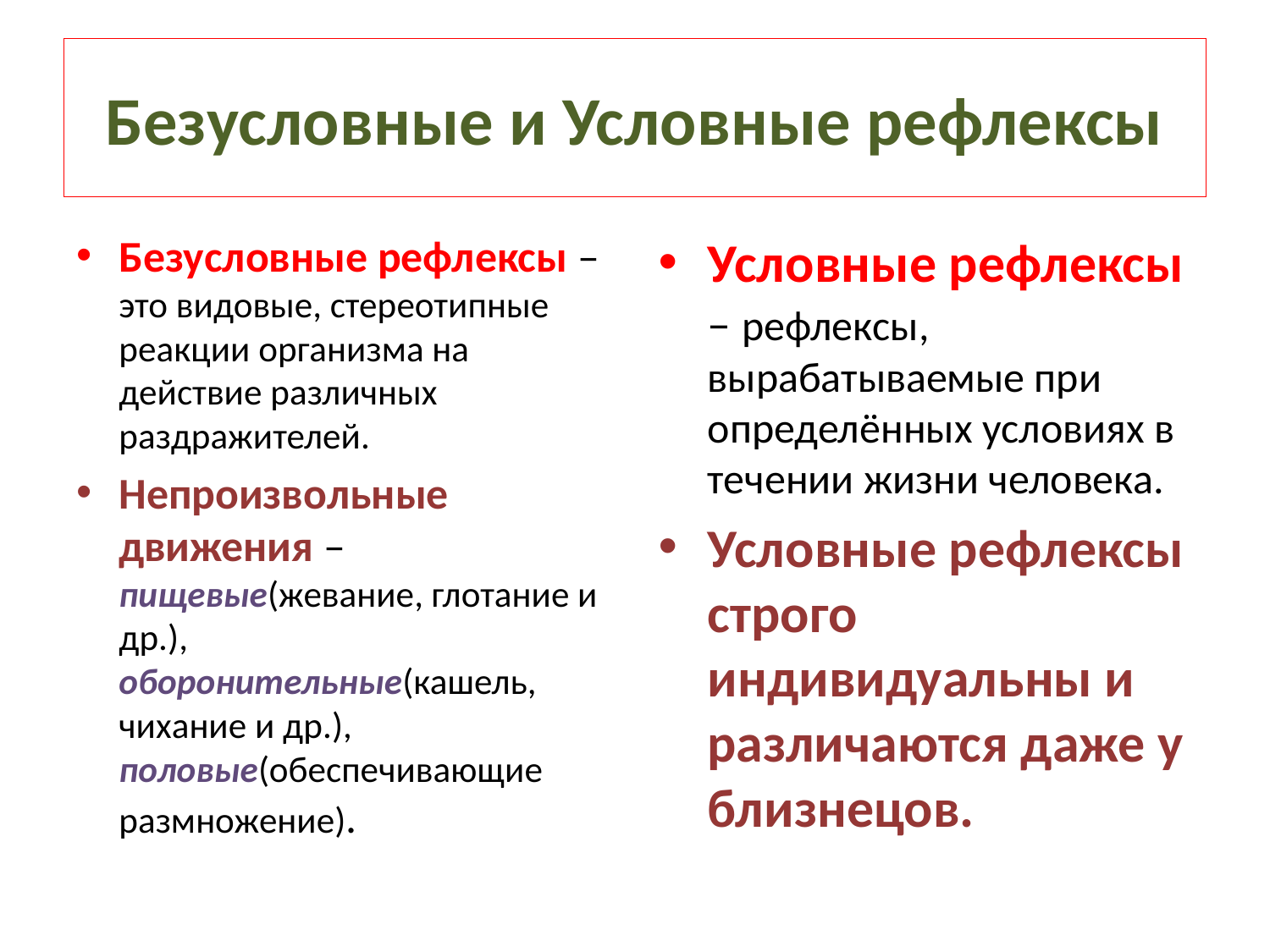

# Безусловные и Условные рефлексы
Безусловные рефлексы – это видовые, стереотипные реакции организма на действие различных раздражителей.
Непроизвольные движения – пищевые(жевание, глотание и др.), оборонительные(кашель, чихание и др.), половые(обеспечивающие размножение).
Условные рефлексы – рефлексы, вырабатываемые при определённых условиях в течении жизни человека.
Условные рефлексы строго индивидуальны и различаются даже у близнецов.